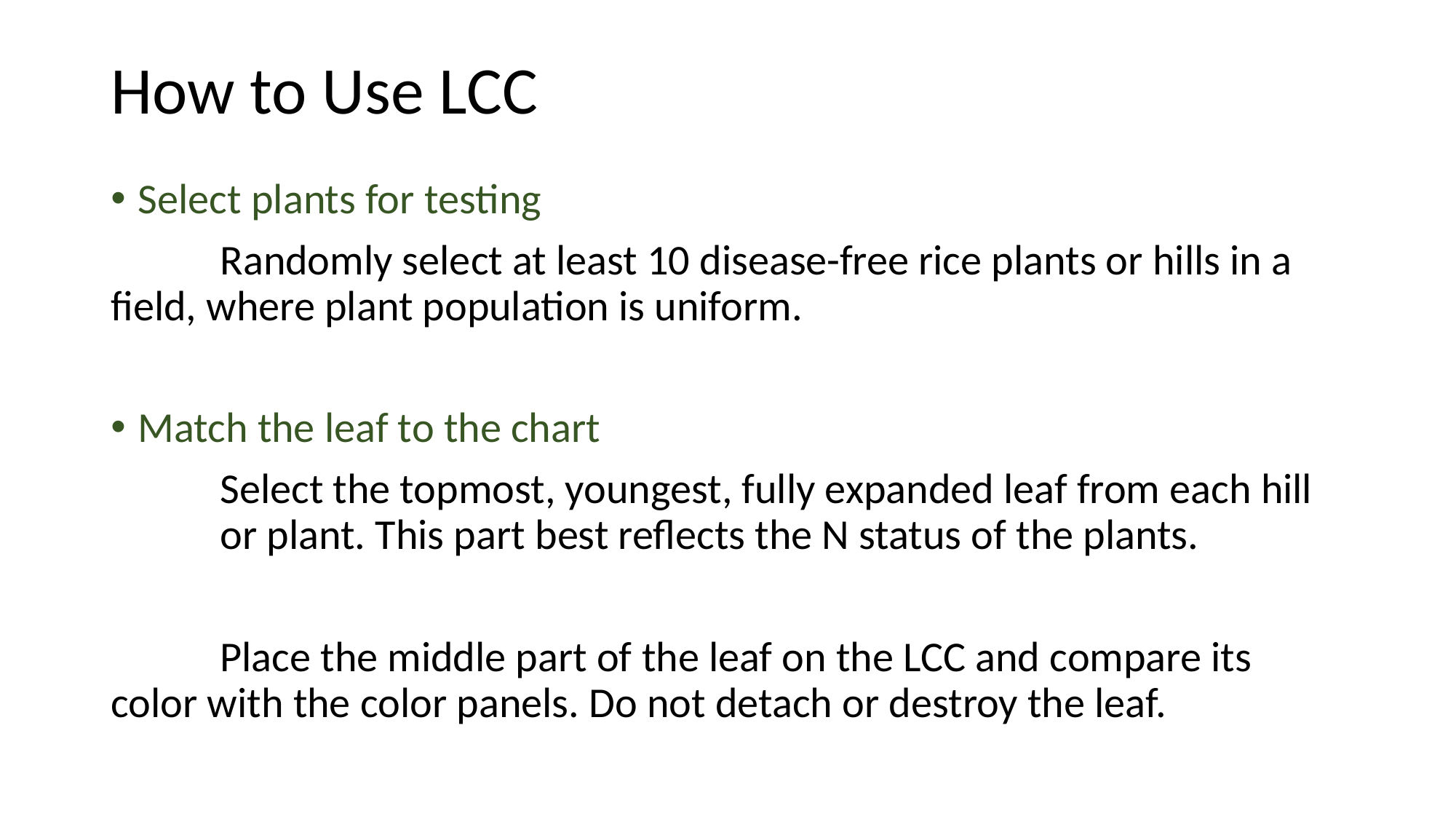

# How to Use LCC
Select plants for testing
	Randomly select at least 10 disease-free rice plants or hills in a 	field, where plant population is uniform.

Match the leaf to the chart
	Select the topmost, youngest, fully expanded leaf from each hill 	or plant. This part best reflects the N status of the plants.

	Place the middle part of the leaf on the LCC and compare its 	color with the color panels. Do not detach or destroy the leaf.